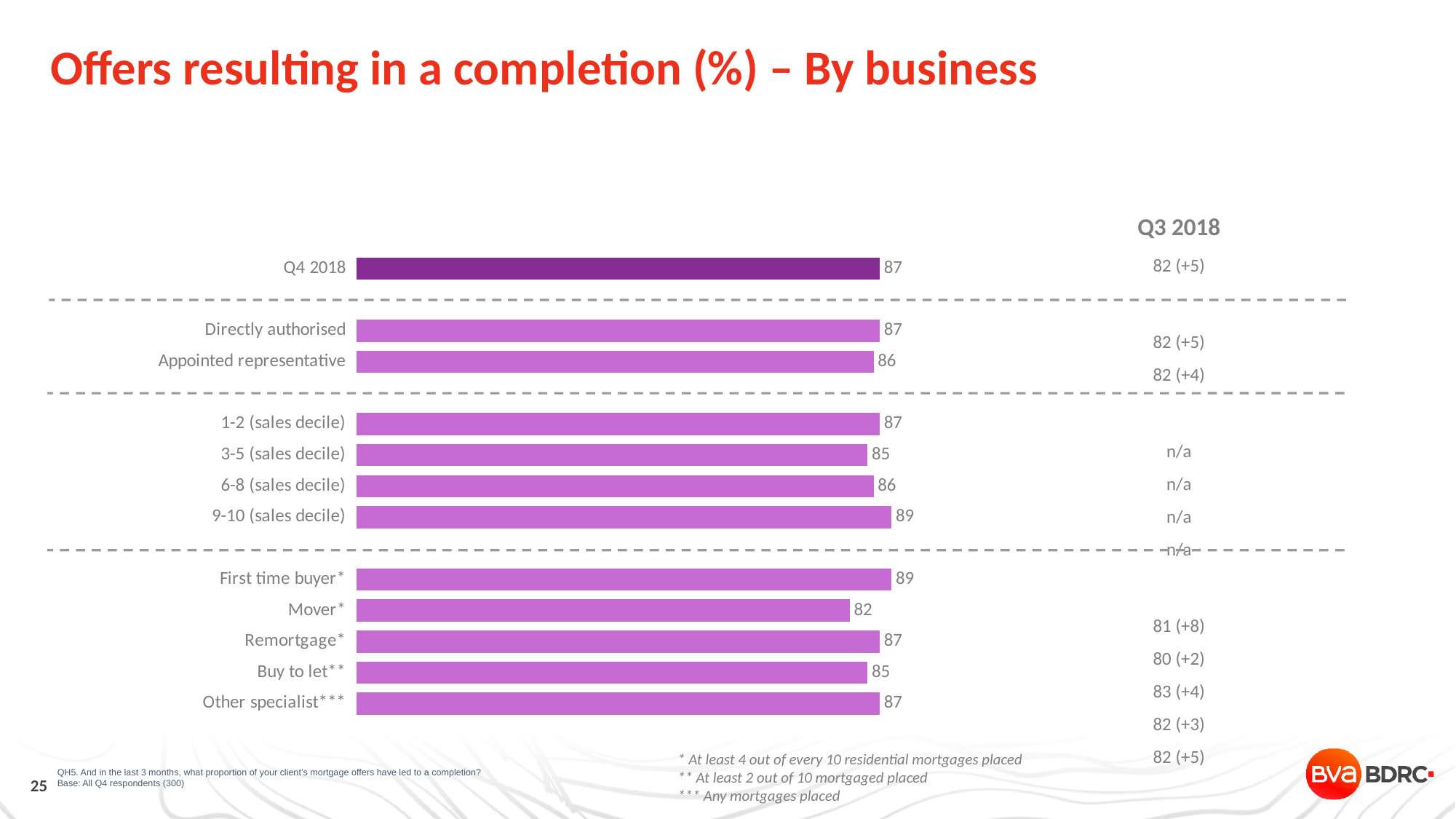

Offers resulting in a completion (%) – By business
Intermediaries dealing with all types of mortgages have seen an increase in conversion from offer to completion, although this increase is more pronounced for those dealing with first time buyer cases
| Q3 2018 |
| --- |
| 82 (+5) |
|  |
| 82 (+5) |
| 82 (+4) |
|  |
| n/a |
| n/a |
| n/a |
| n/a |
|  |
| 81 (+8) |
| 80 (+2) |
| 83 (+4) |
| 82 (+3) |
| 82 (+5) |

### Chart

| Category | Series 1 |
|---|---|
| Q4 2018 | 87.0 |
| None | None |
| Directly authorised | 87.0 |
| Appointed representative | 86.0 |
| None | None |
| 1-2 (sales decile) | 87.0 |
| 3-5 (sales decile) | 85.0 |
| 6-8 (sales decile) | 86.0 |
| 9-10 (sales decile) | 89.0 |
| None | None |
| First time buyer* | 89.0 |
| Mover* | 82.0 |
| Remortgage* | 87.0 |
| Buy to let** | 85.0 |
| Other specialist*** | 87.0 |

QH5. And in the last 3 months, what proportion of your client’s mortgage offers have led to a completion?
Base: All Q4 respondents (300)
* At least 4 out of every 10 residential mortgages placed
** At least 2 out of 10 mortgaged placed
*** Any mortgages placed